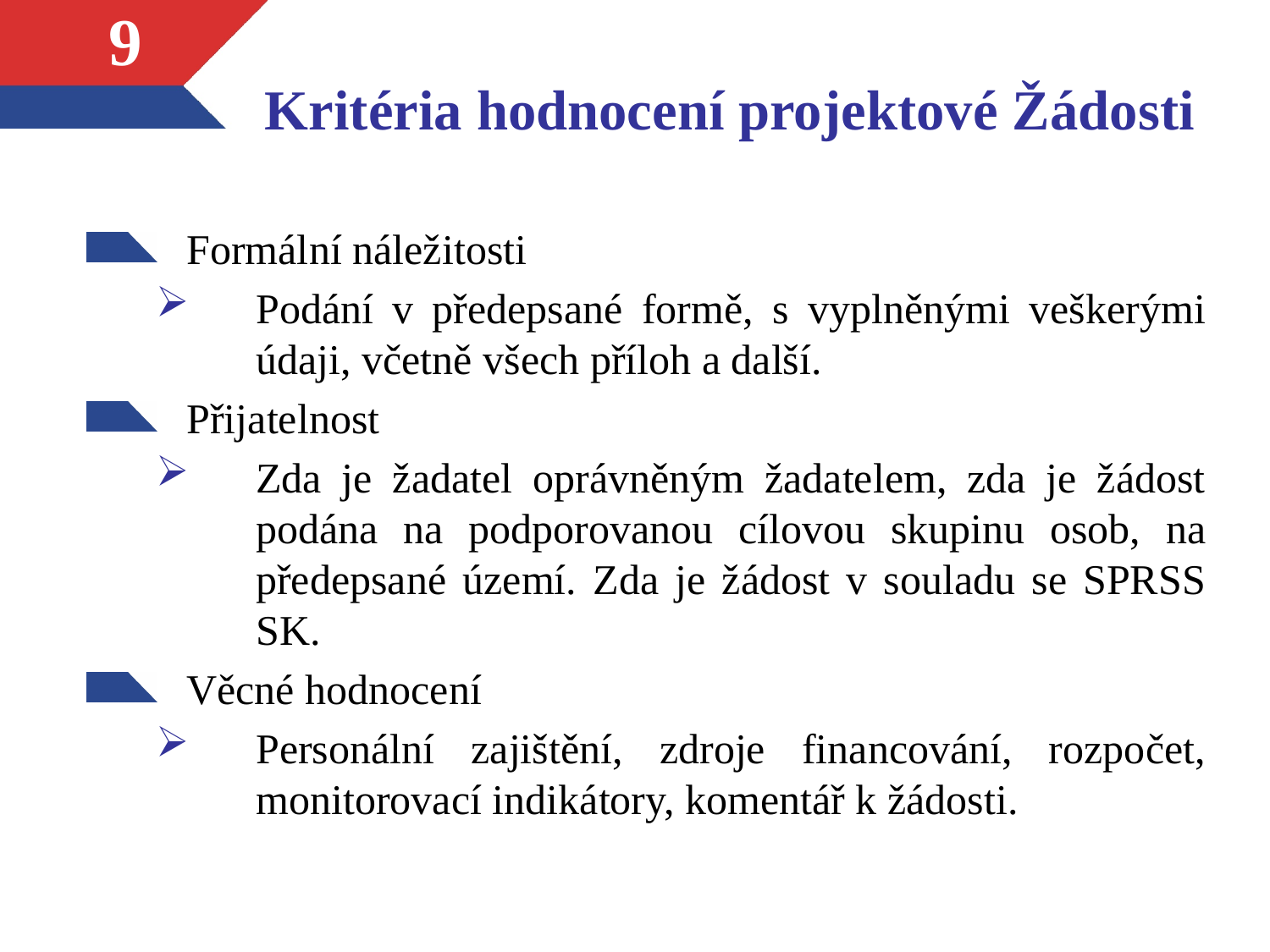

# Kritéria hodnocení projektové Žádosti
9
Formální náležitosti
Podání v předepsané formě, s vyplněnými veškerými údaji, včetně všech příloh a další.
Přijatelnost
Zda je žadatel oprávněným žadatelem, zda je žádost podána na podporovanou cílovou skupinu osob, na předepsané území. Zda je žádost v souladu se SPRSS SK.
Věcné hodnocení
Personální zajištění, zdroje financování, rozpočet, monitorovací indikátory, komentář k žádosti.